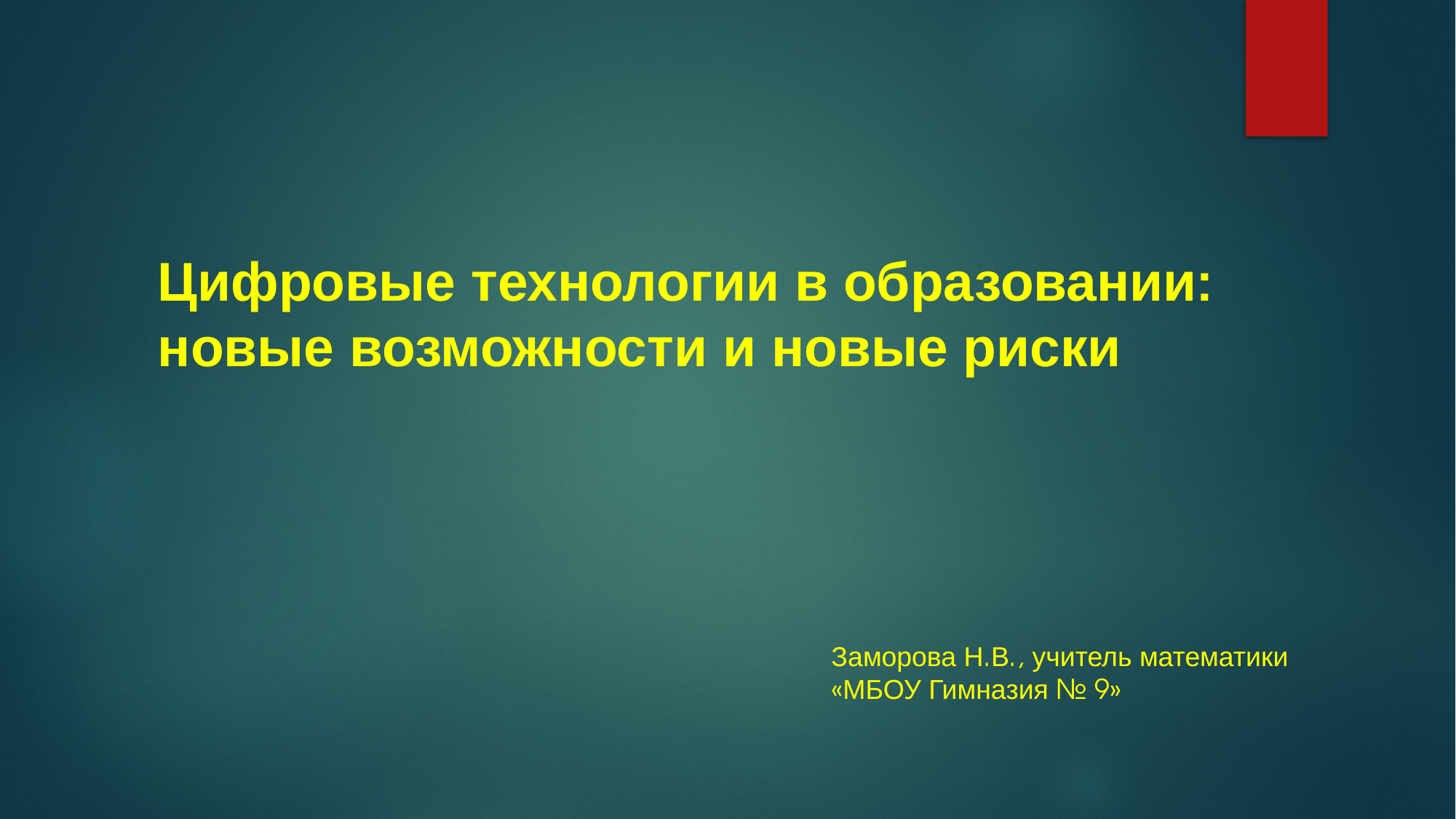

# Цифровые технологии в образовании: новые возможности и новые риски
Заморова Н.В., учитель математики «МБОУ Гимназия № 9»